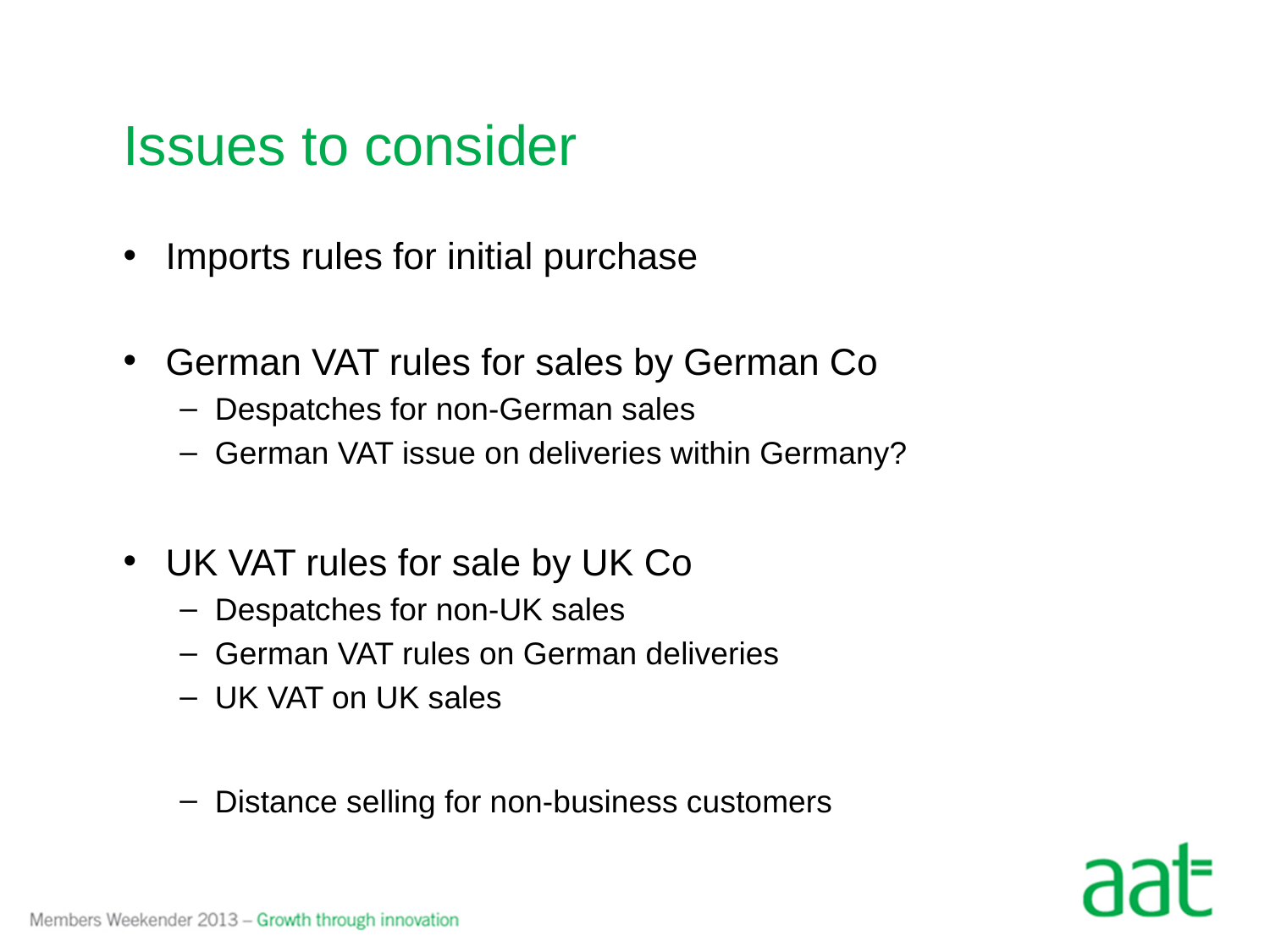

# Issues to consider
Imports rules for initial purchase

German VAT rules for sales by German Co
Despatches for non-German sales
German VAT issue on deliveries within Germany?

UK VAT rules for sale by UK Co
Despatches for non-UK sales
German VAT rules on German deliveries
UK VAT on UK sales

Distance selling for non-business customers